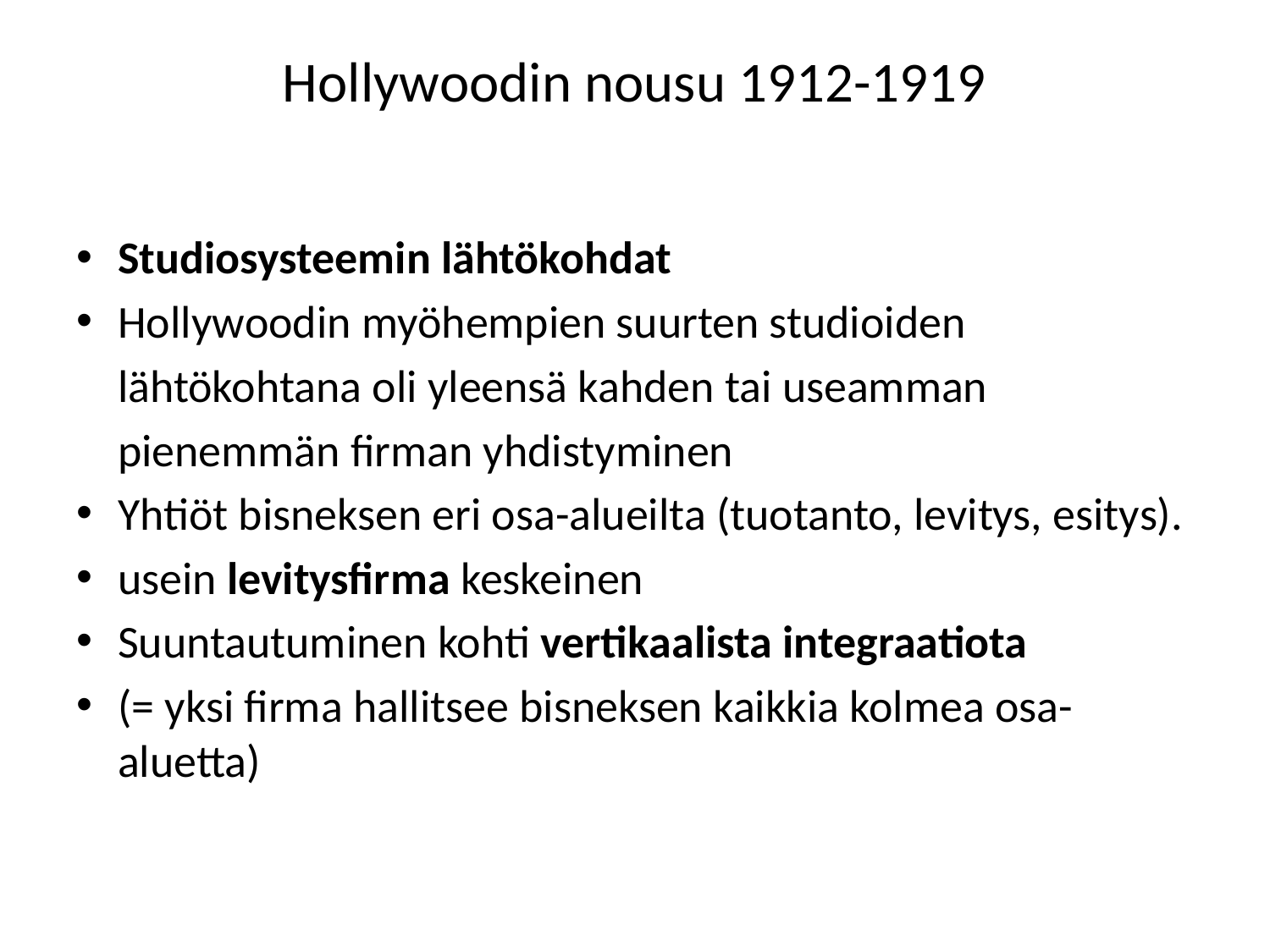

# Hollywoodin nousu 1912-1919
Studiosysteemin lähtökohdat
Hollywoodin myöhempien suurten studioiden
	lähtökohtana oli yleensä kahden tai useamman
	pienemmän firman yhdistyminen
Yhtiöt bisneksen eri osa-alueilta (tuotanto, levitys, esitys).
usein levitysfirma keskeinen
Suuntautuminen kohti vertikaalista integraatiota
(= yksi firma hallitsee bisneksen kaikkia kolmea osa-aluetta)